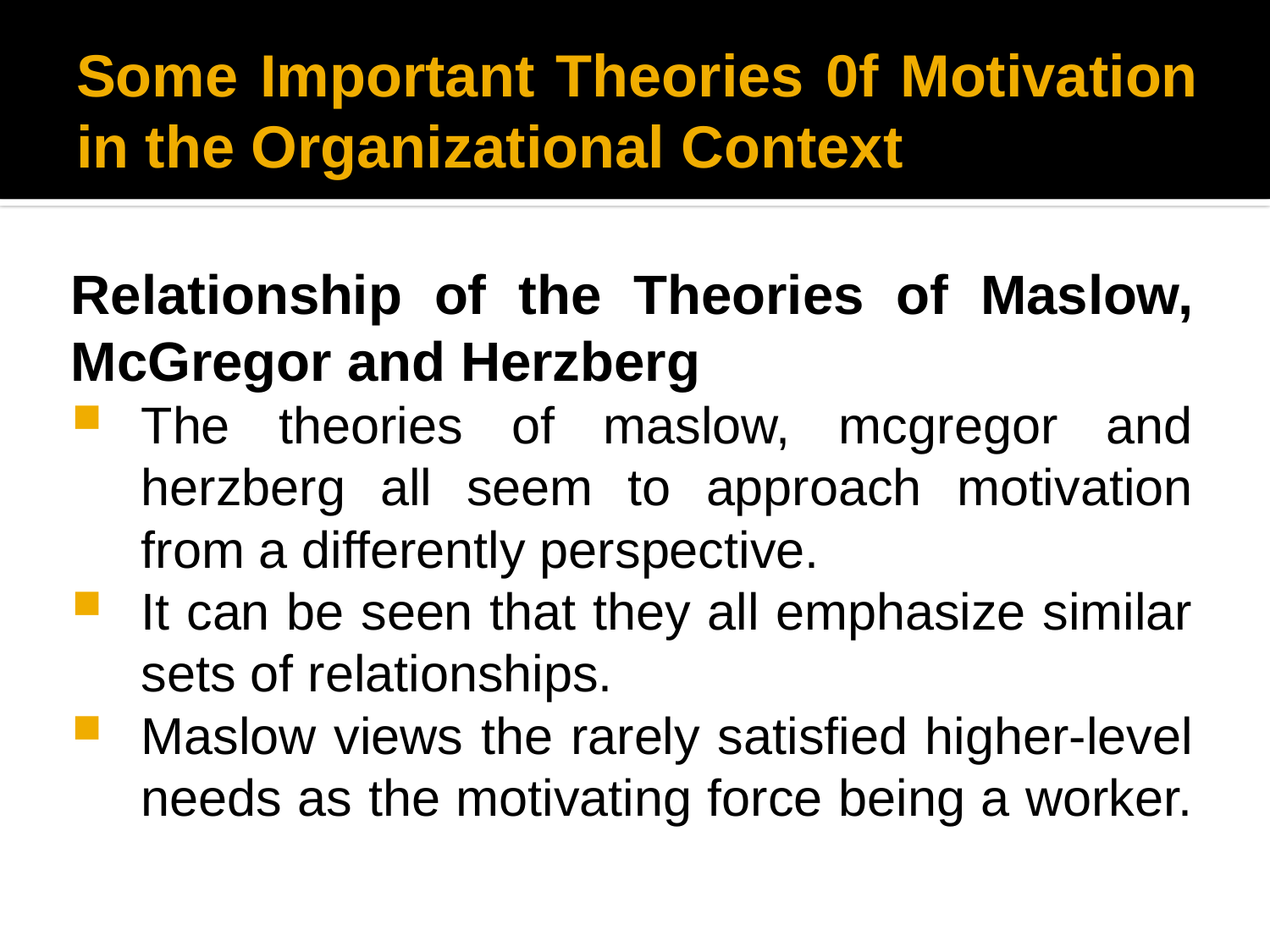

# Some Important Theories 0f Motivation in the Organizational Context
Relationship of the Theories of Maslow, McGregor and Herzberg
The theories of maslow, mcgregor and herzberg all seem to approach motivation from a differently perspective.
It can be seen that they all emphasize similar sets of relationships.
Maslow views the rarely satisfied higher-level needs as the motivating force being a worker.